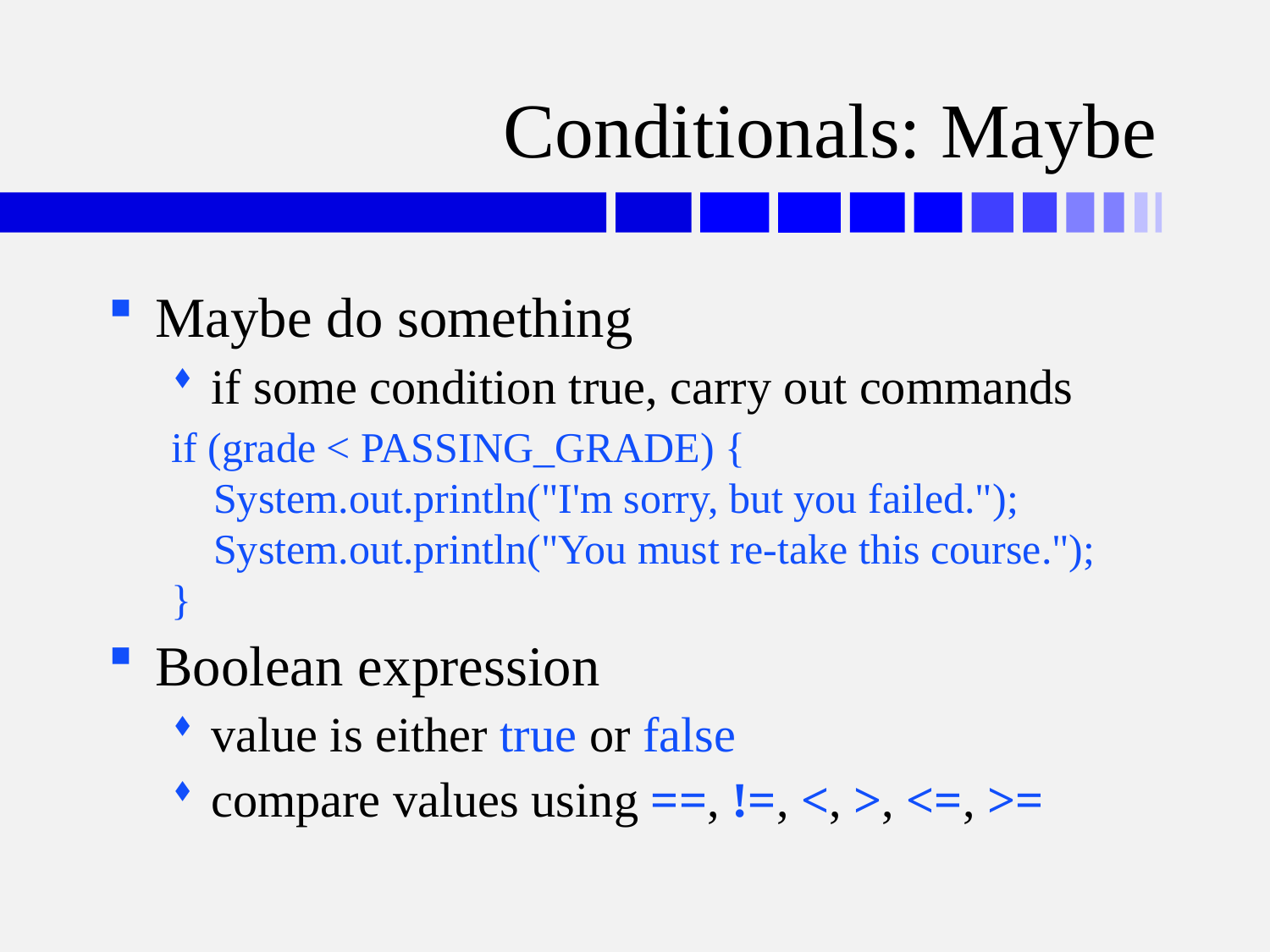

# Conditionals: Maybe
Maybe do something
if some condition true, carry out commands
if (grade < PASSING_GRADE) {
    System.out.println("I'm sorry, but you failed.");
    System.out.println("You must re-take this course.");
}
Boolean expression
value is either true or false
compare values using ==, !=, <, >, <=, >=